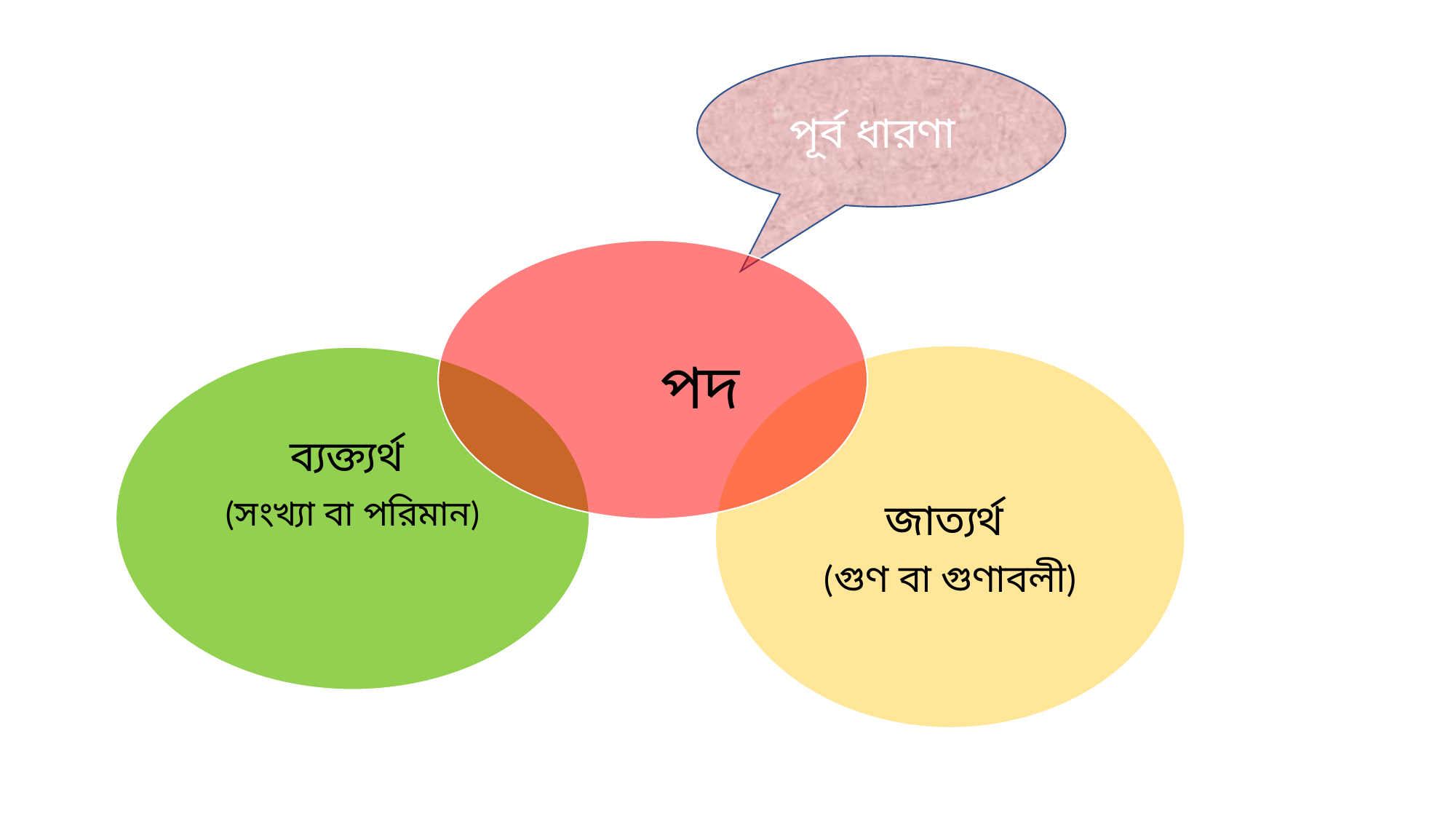

পূর্ব ধারণা
ব্যক্ত্যর্থ
(সংখ্যা বা পরিমান)
জাত্যর্থ
(গুণ বা গুণাবলী)
      পদ